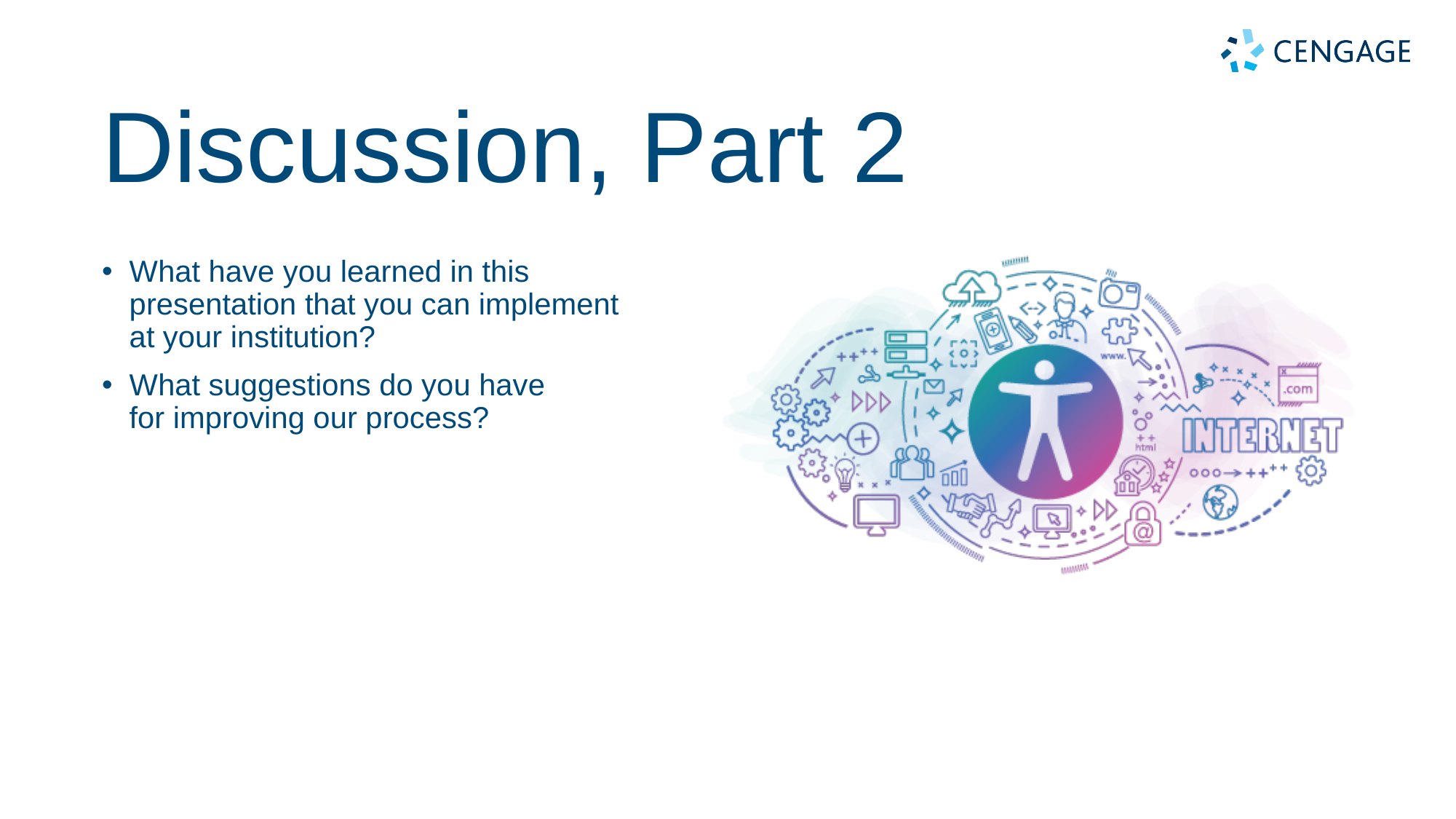

# Discussion, Part 2
What have you learned in this presentation that you can implement at your institution?
What suggestions do you have for improving our process?